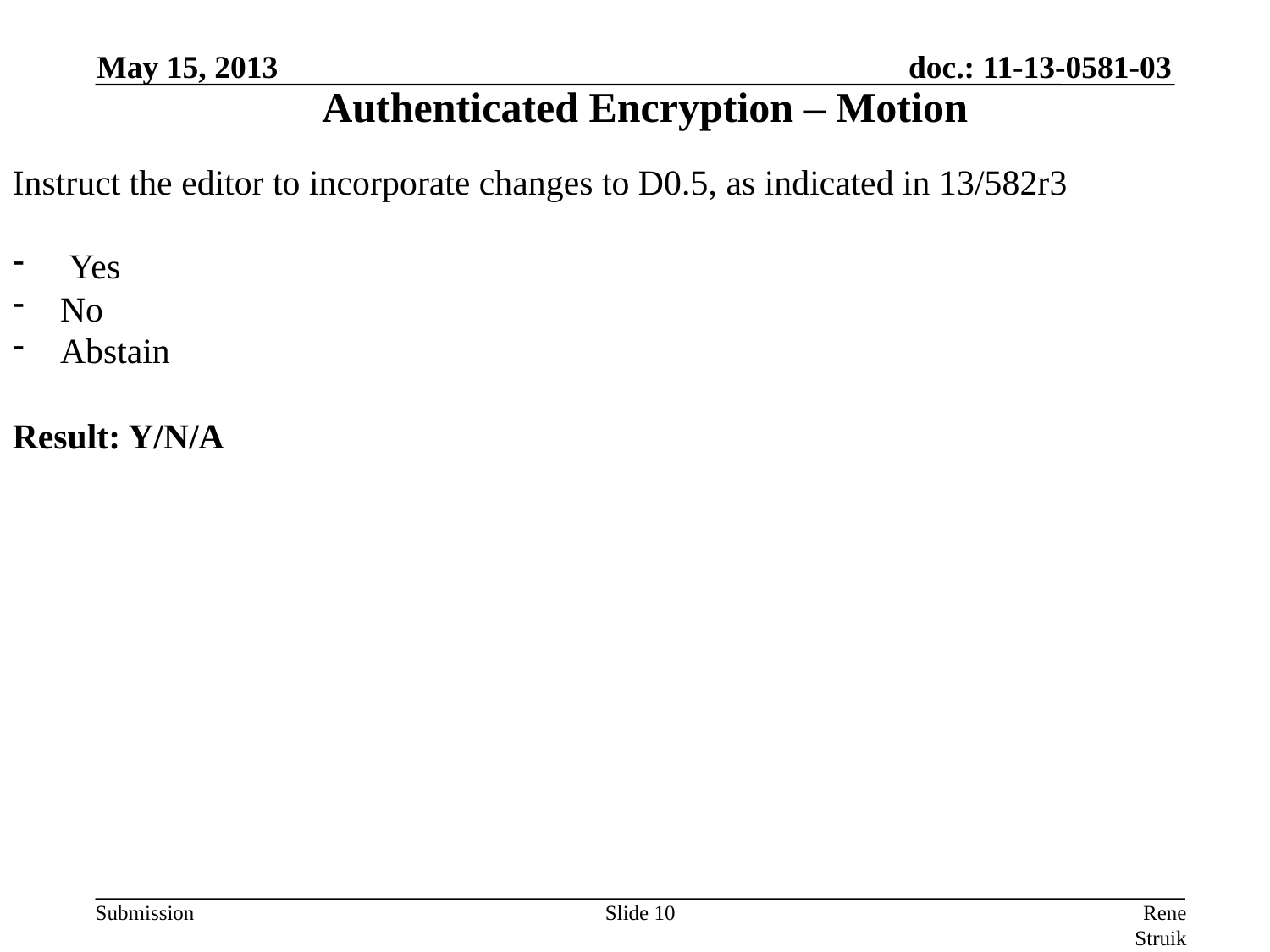

May 15, 2013
Authenticated Encryption – Motion
Instruct the editor to incorporate changes to D0.5, as indicated in 13/582r3

 Yes
No
Abstain

Result: Y/N/A

Slide 10
Rene Struik (Struik Security Consultancy)